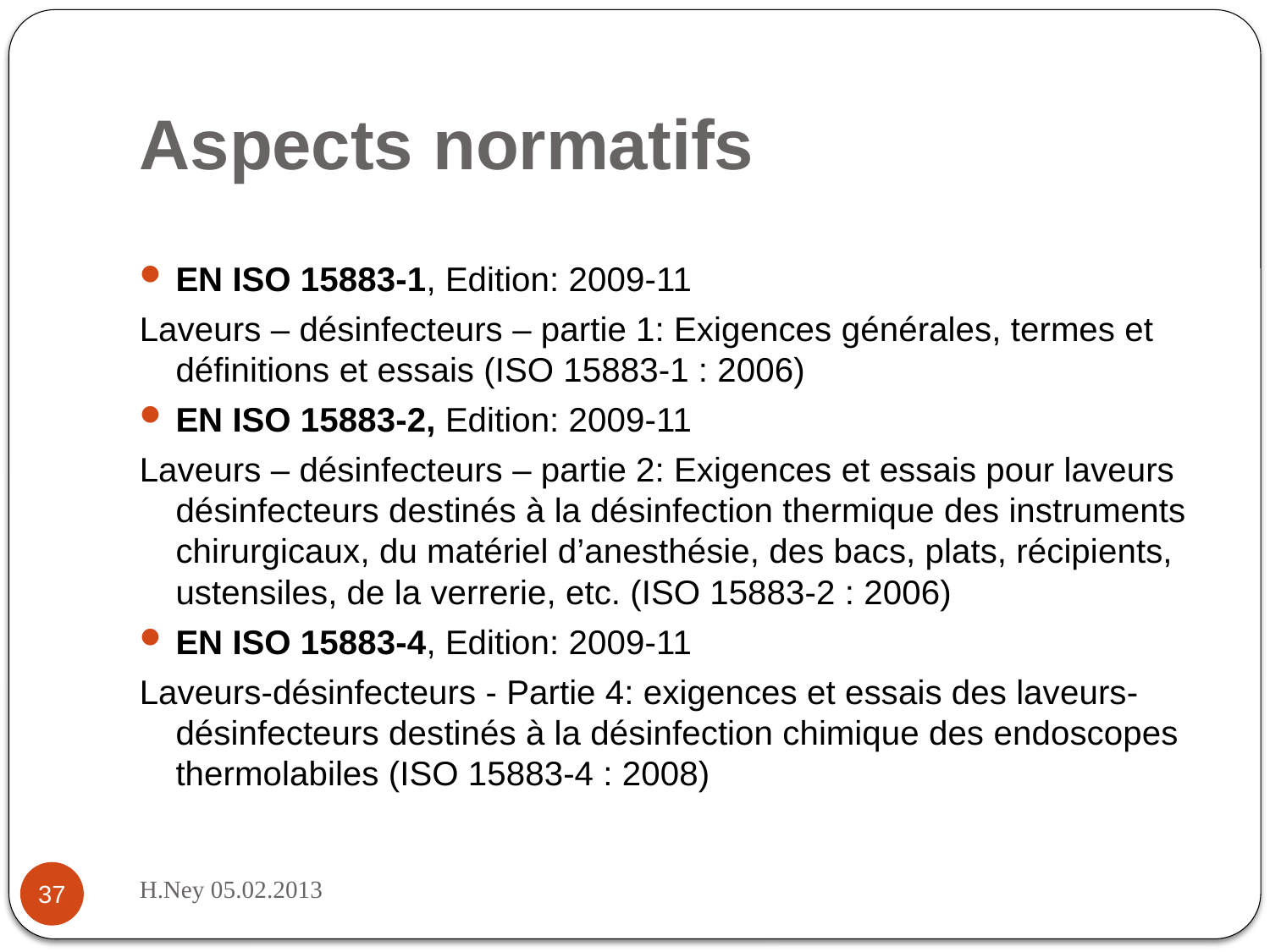

# Aspects normatifs

EN ISO 15883-1, Edition: 2009-11
Laveurs – désinfecteurs – partie 1: Exigences générales, termes et définitions et essais (ISO 15883-1 : 2006)
EN ISO 15883-2, Edition: 2009-11
Laveurs – désinfecteurs – partie 2: Exigences et essais pour laveurs dé­sinfecteurs destinés à la désinfection thermique des instruments chirurgicaux, du matériel d’anesthésie, des bacs, plats, récipients, ustensiles, de la verrerie, etc. (ISO 15883-2 : 2006)
EN ISO 15883-4, Edition: 2009-11
Laveurs-désinfecteurs - Partie 4: exigences et essais des laveurs-désinfecteurs destinés à la désinfection chimique des endoscopes thermolabiles (ISO 15883-4 : 2008)

H.Ney 05.02.2013
37